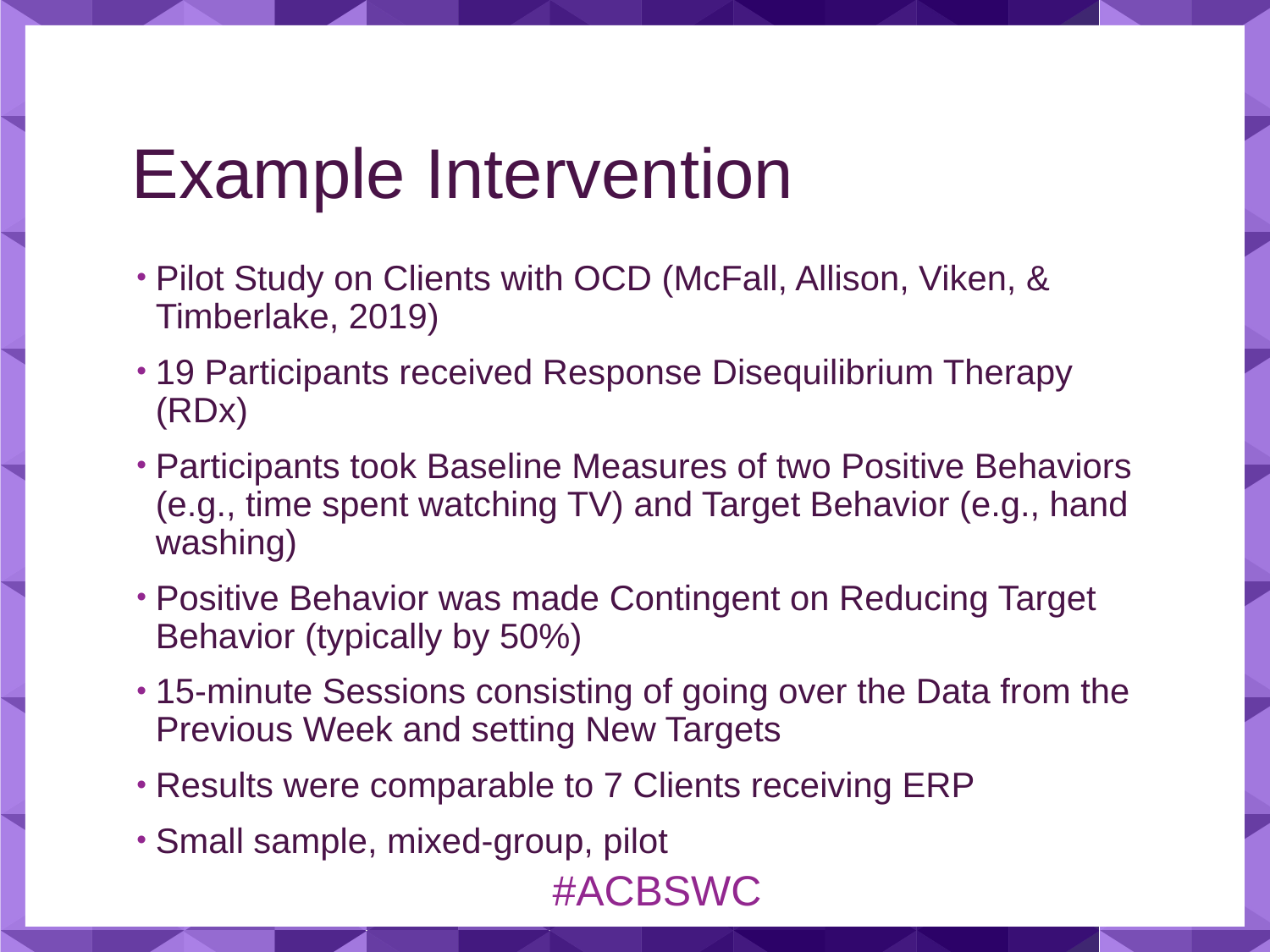

# Example Intervention
Pilot Study on Clients with OCD (McFall, Allison, Viken, & Timberlake, 2019)
19 Participants received Response Disequilibrium Therapy (RDx)
Participants took Baseline Measures of two Positive Behaviors (e.g., time spent watching TV) and Target Behavior (e.g., hand washing)
Positive Behavior was made Contingent on Reducing Target Behavior (typically by 50%)
15-minute Sessions consisting of going over the Data from the Previous Week and setting New Targets
Results were comparable to 7 Clients receiving ERP
Small sample, mixed-group, pilot
#ACBSWC